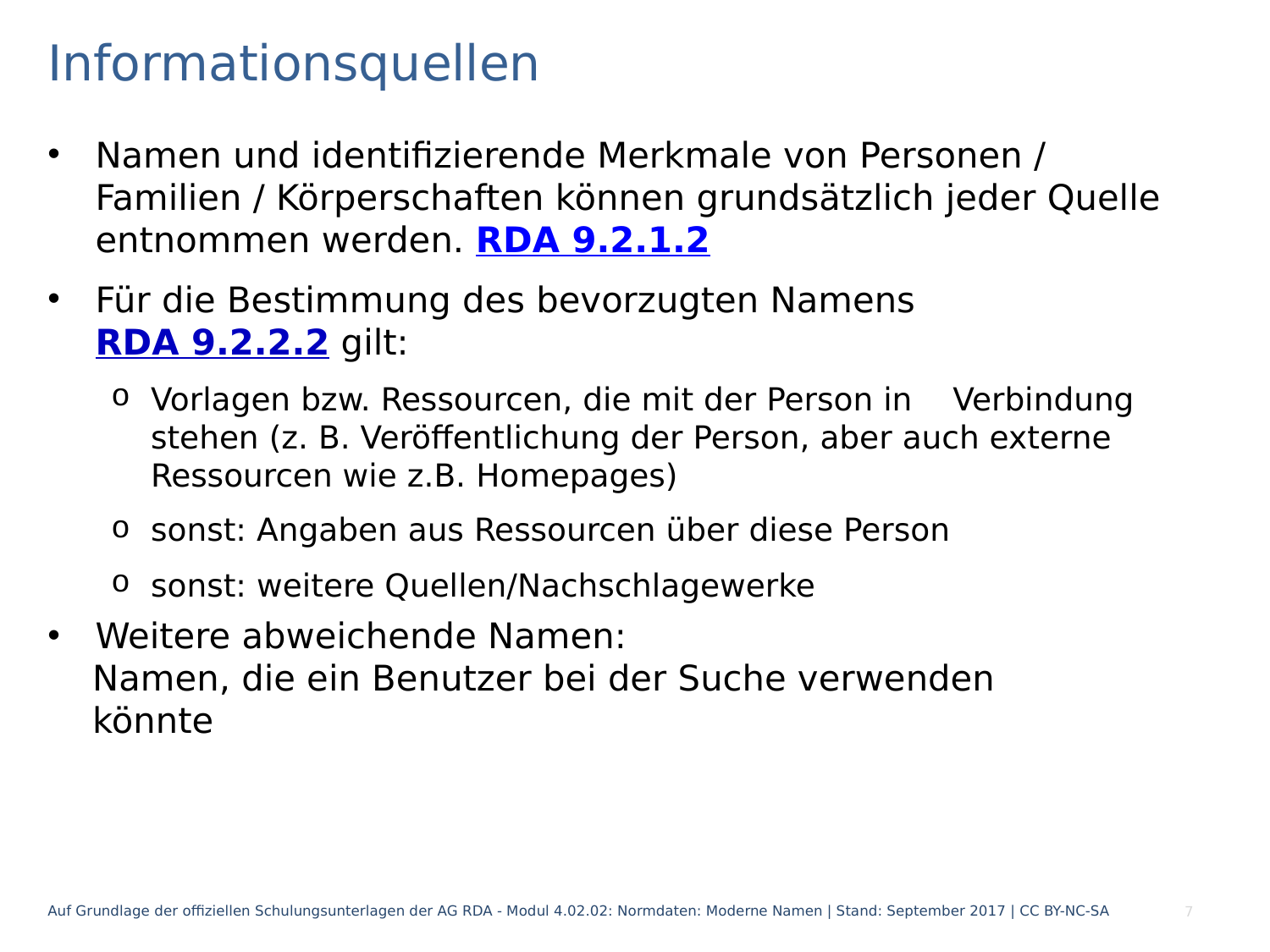

# Informationsquellen
Namen und identifizierende Merkmale von Personen / Familien / Körperschaften können grundsätzlich jeder Quelle entnommen werden. RDA 9.2.1.2
Für die Bestimmung des bevorzugten Namens
RDA 9.2.2.2 gilt:
Vorlagen bzw. Ressourcen, die mit der Person in    Verbindung stehen (z. B. Veröffentlichung der Person, aber auch externe Ressourcen wie z.B. Homepages)
sonst: Angaben aus Ressourcen über diese Person
sonst: weitere Quellen/Nachschlagewerke
Weitere abweichende Namen:
    Namen, die ein Benutzer bei der Suche verwenden
    könnte
Auf Grundlage der offiziellen Schulungsunterlagen der AG RDA - Modul 4.02.02: Normdaten: Moderne Namen | Stand: September 2017 | CC BY-NC-SA
7